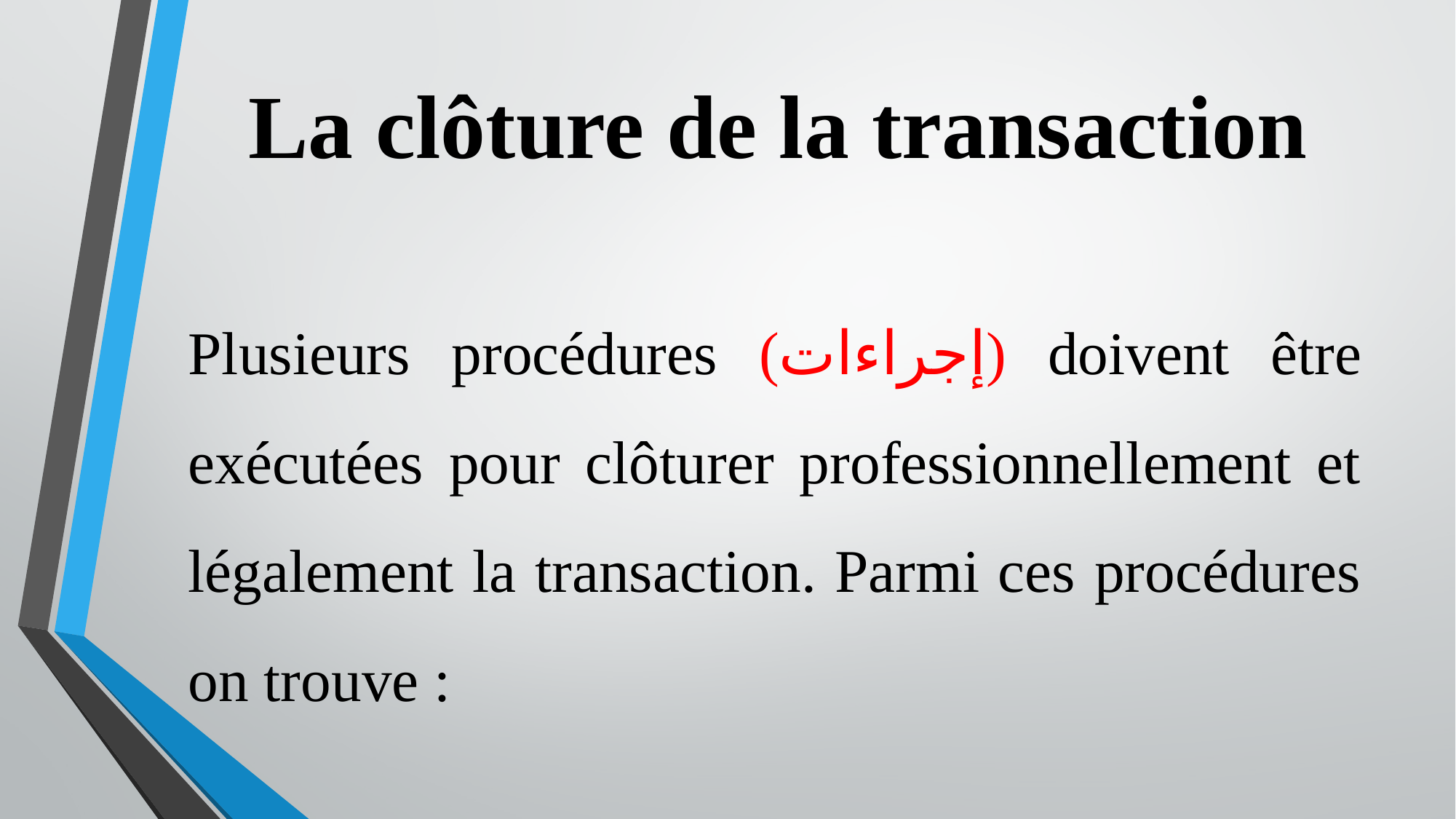

# La clôture de la transaction
Plusieurs procédures (إجراءات) doivent être exécutées pour clôturer professionnellement et légalement la transaction. Parmi ces procédures on trouve :